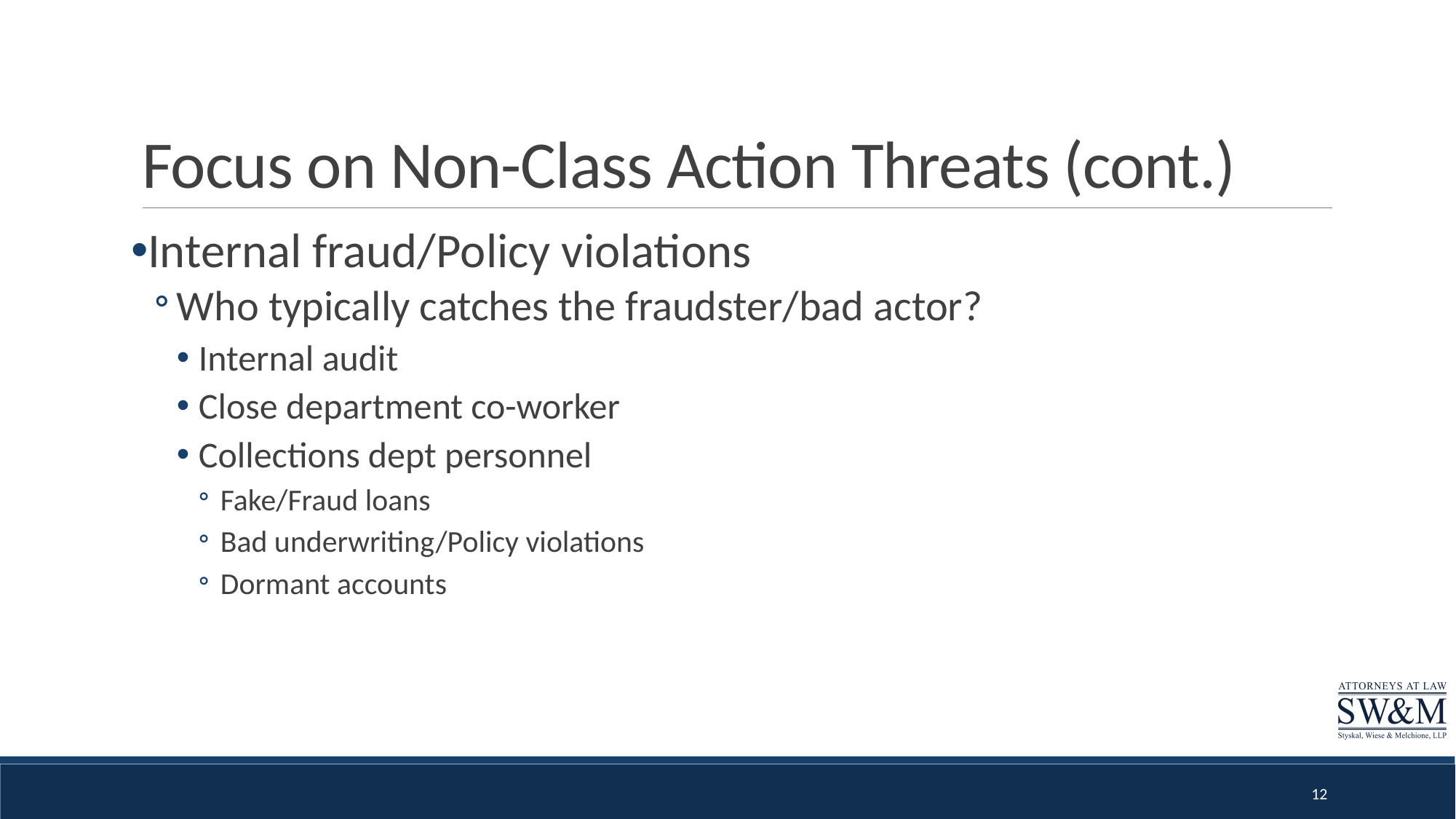

# Focus on Non-Class Action Threats (cont.)
Internal fraud/Policy violations
Who typically catches the fraudster/bad actor?
Internal audit
Close department co-worker
Collections dept personnel
Fake/Fraud loans
Bad underwriting/Policy violations
Dormant accounts

12